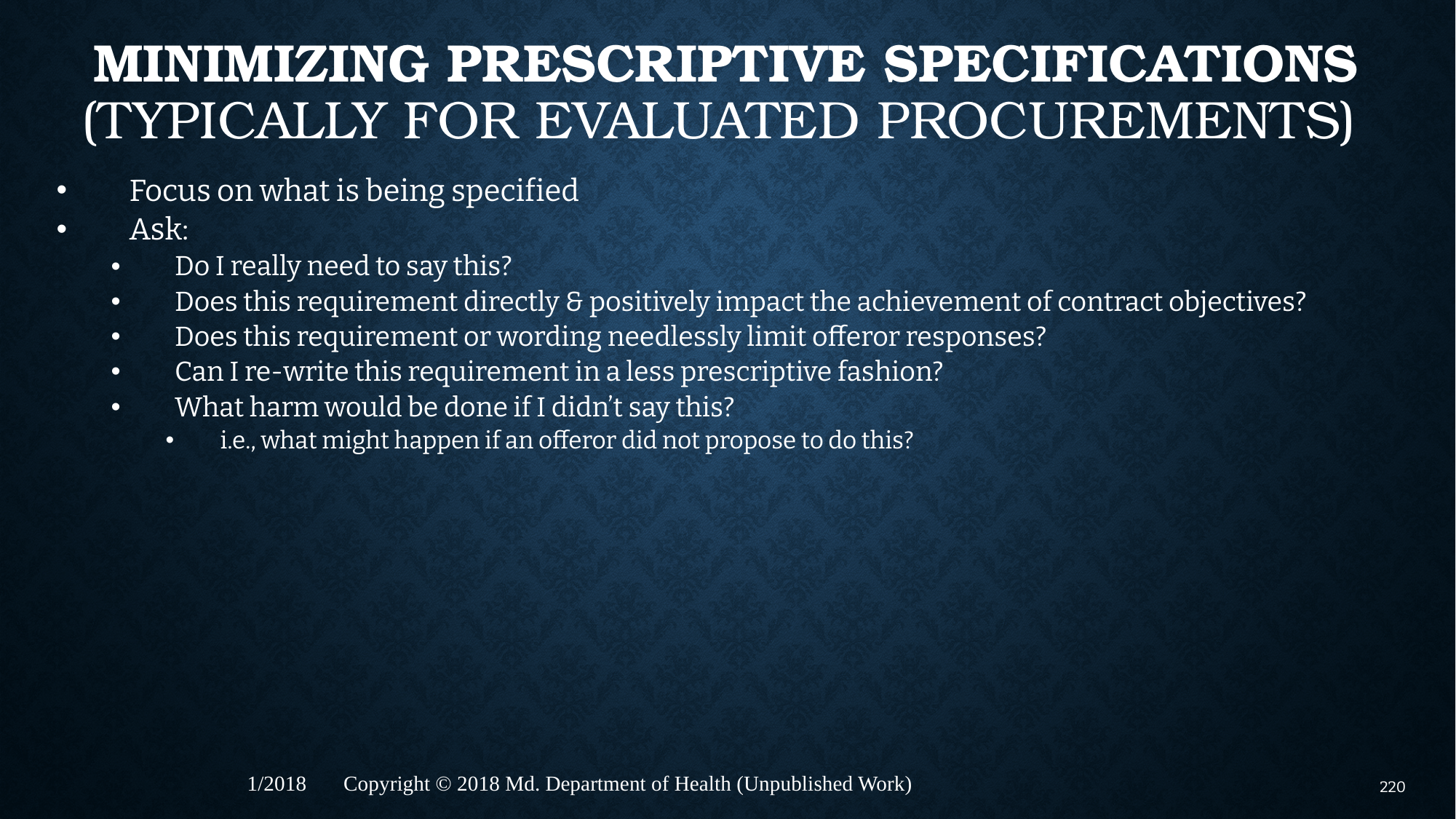

# Minimizing Prescriptive Specifications (typically for evaluated procurements)
Focus on what is being specified
Ask:
Do I really need to say this?
Does this requirement directly & positively impact the achievement of contract objectives?
Does this requirement or wording needlessly limit offeror responses?
Can I re-write this requirement in a less prescriptive fashion?
What harm would be done if I didn’t say this?
i.e., what might happen if an offeror did not propose to do this?

1/2018       Copyright © 2018 Md. Department of Health (Unpublished Work)
220